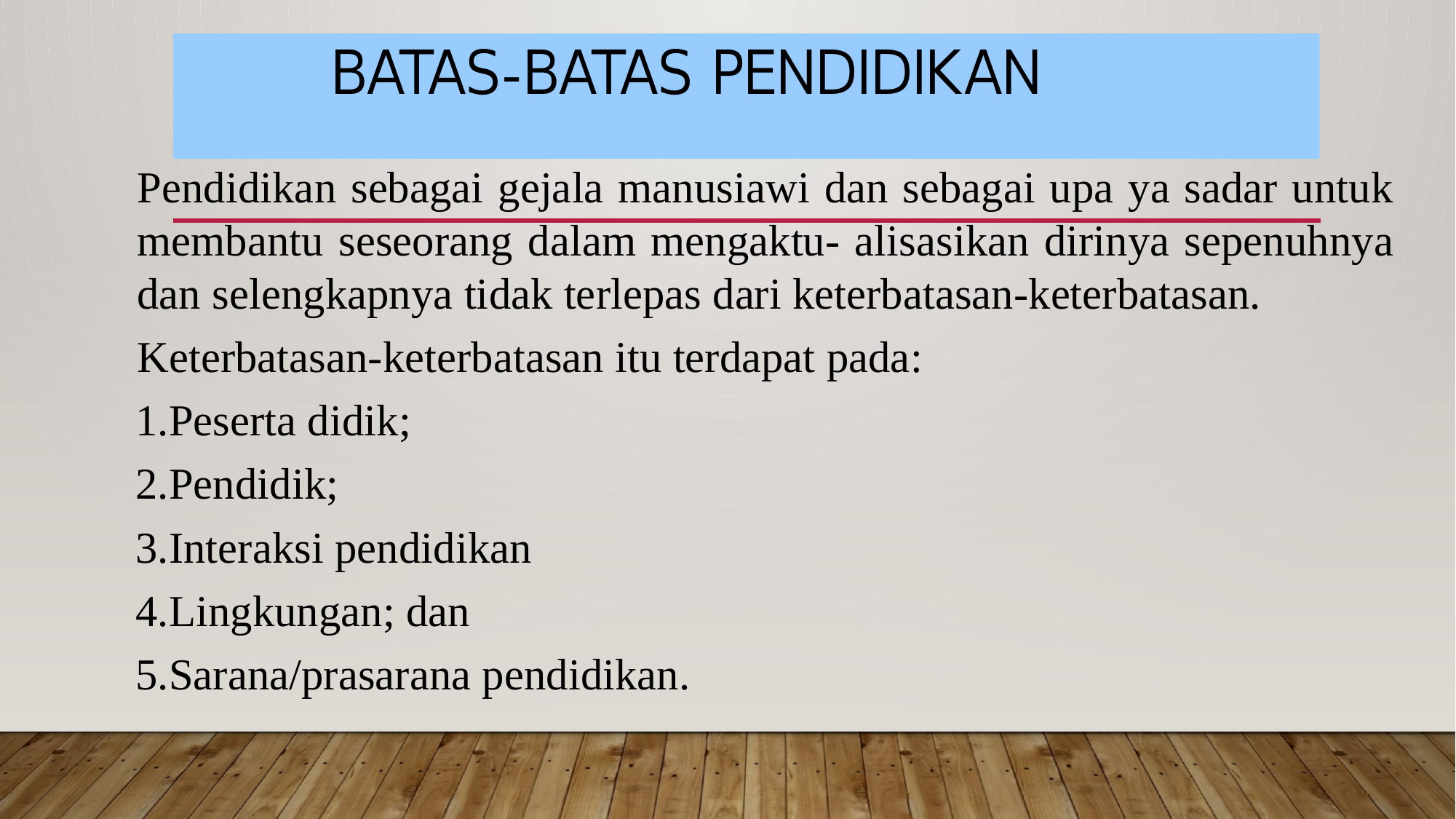

# Batas-batas Pendidikan
Pendidikan sebagai gejala manusiawi dan sebagai upa ya sadar untuk membantu seseorang dalam mengaktu- alisasikan dirinya sepenuhnya dan selengkapnya tidak terlepas dari keterbatasan-keterbatasan.
Keterbatasan-keterbatasan itu terdapat pada:
Peserta didik;
Pendidik;
Interaksi pendidikan
Lingkungan; dan
Sarana/prasarana pendidikan.